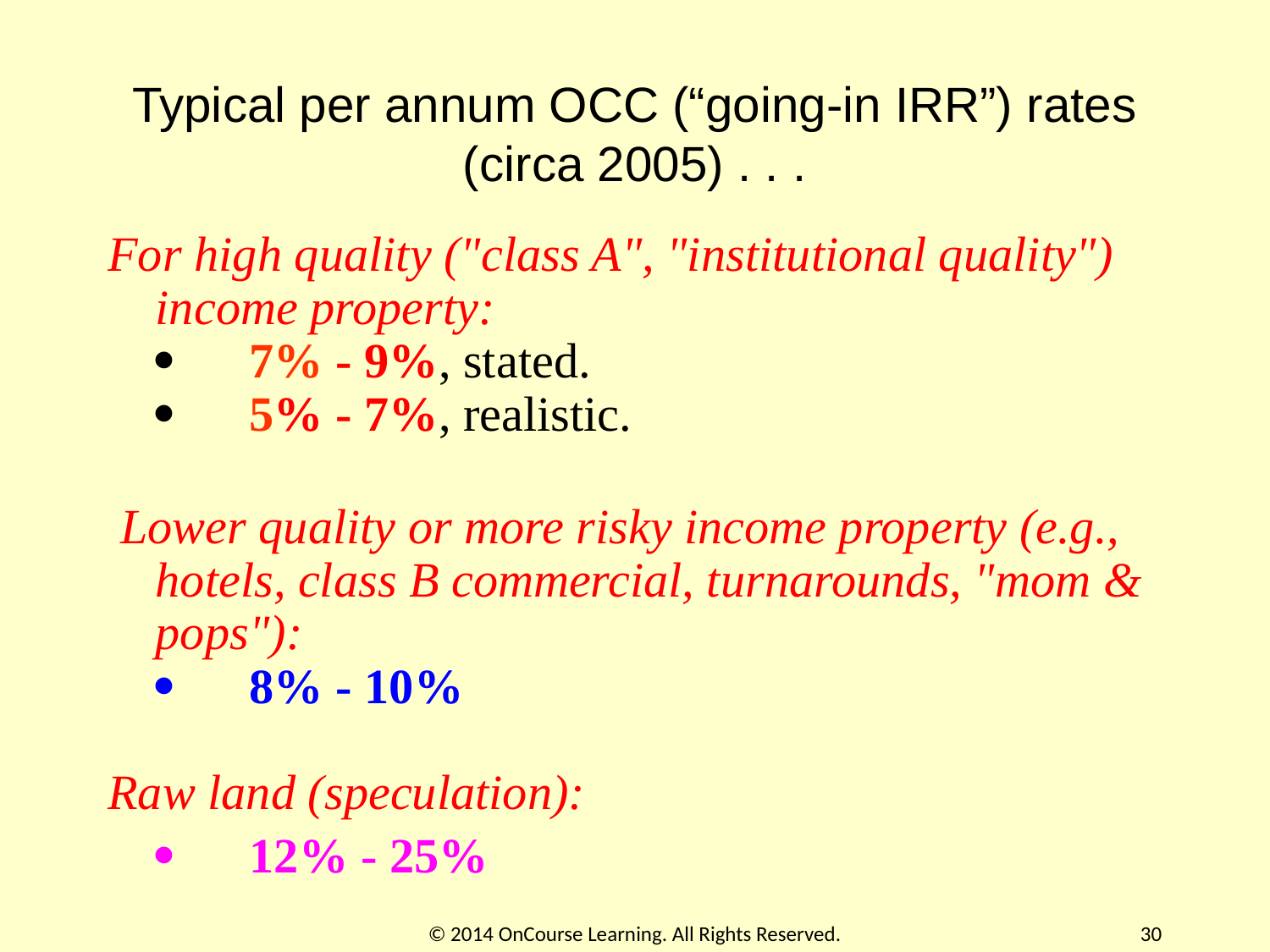

# Typical per annum OCC (“going-in IRR”) rates (circa 2005) . . .
For high quality ("class A", "institutional quality") income property:
•      7% - 9%, stated.
•      5% - 7%, realistic.
 Lower quality or more risky income property (e.g., hotels, class B commercial, turnarounds, "mom & pops"): 
•      8% - 10%
Raw land (speculation):
 	•      12% - 25%
© 2014 OnCourse Learning. All Rights Reserved.
30